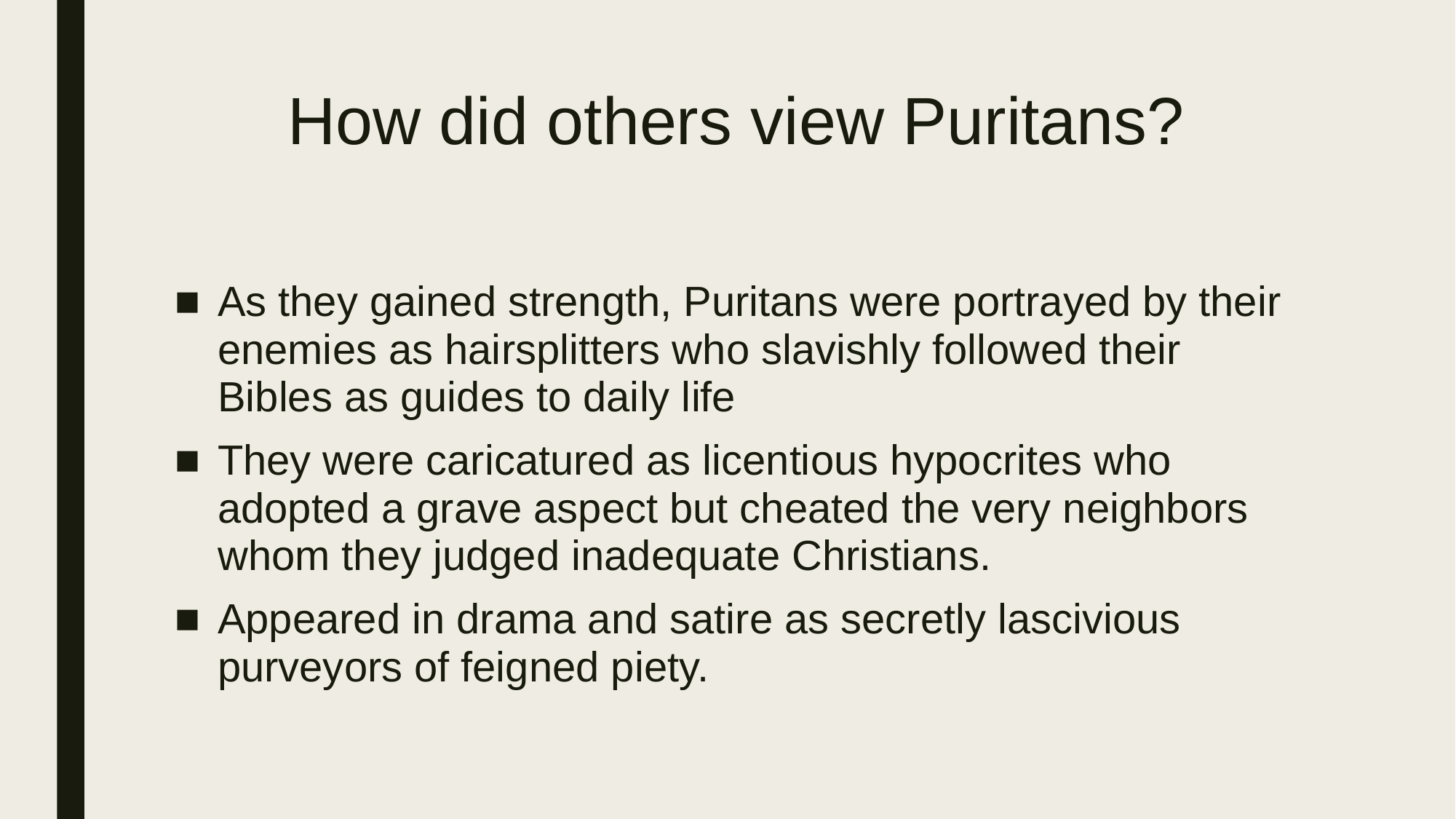

# How did others view Puritans?
As they gained strength, Puritans were portrayed by their enemies as hairsplitters who slavishly followed their Bibles as guides to daily life
They were caricatured as licentious hypocrites who adopted a grave aspect but cheated the very neighbors whom they judged inadequate Christians.
Appeared in drama and satire as secretly lascivious purveyors of feigned piety.